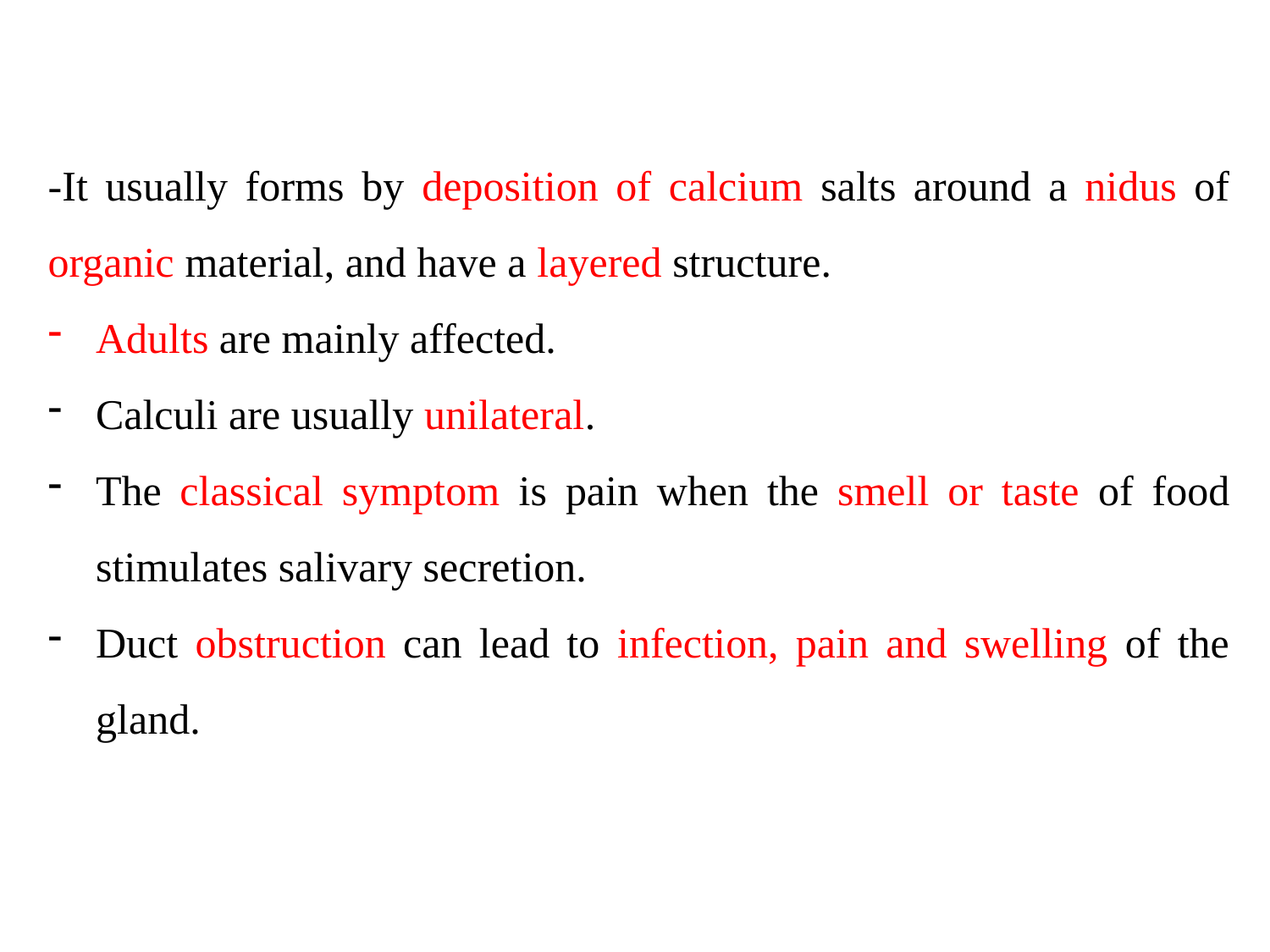

-It usually forms by deposition of calcium salts around a nidus of organic material, and have a layered structure.
Adults are mainly affected.
Calculi are usually unilateral.
The classical symptom is pain when the smell or taste of food stimulates salivary secretion.
Duct obstruction can lead to infection, pain and swelling of the gland.